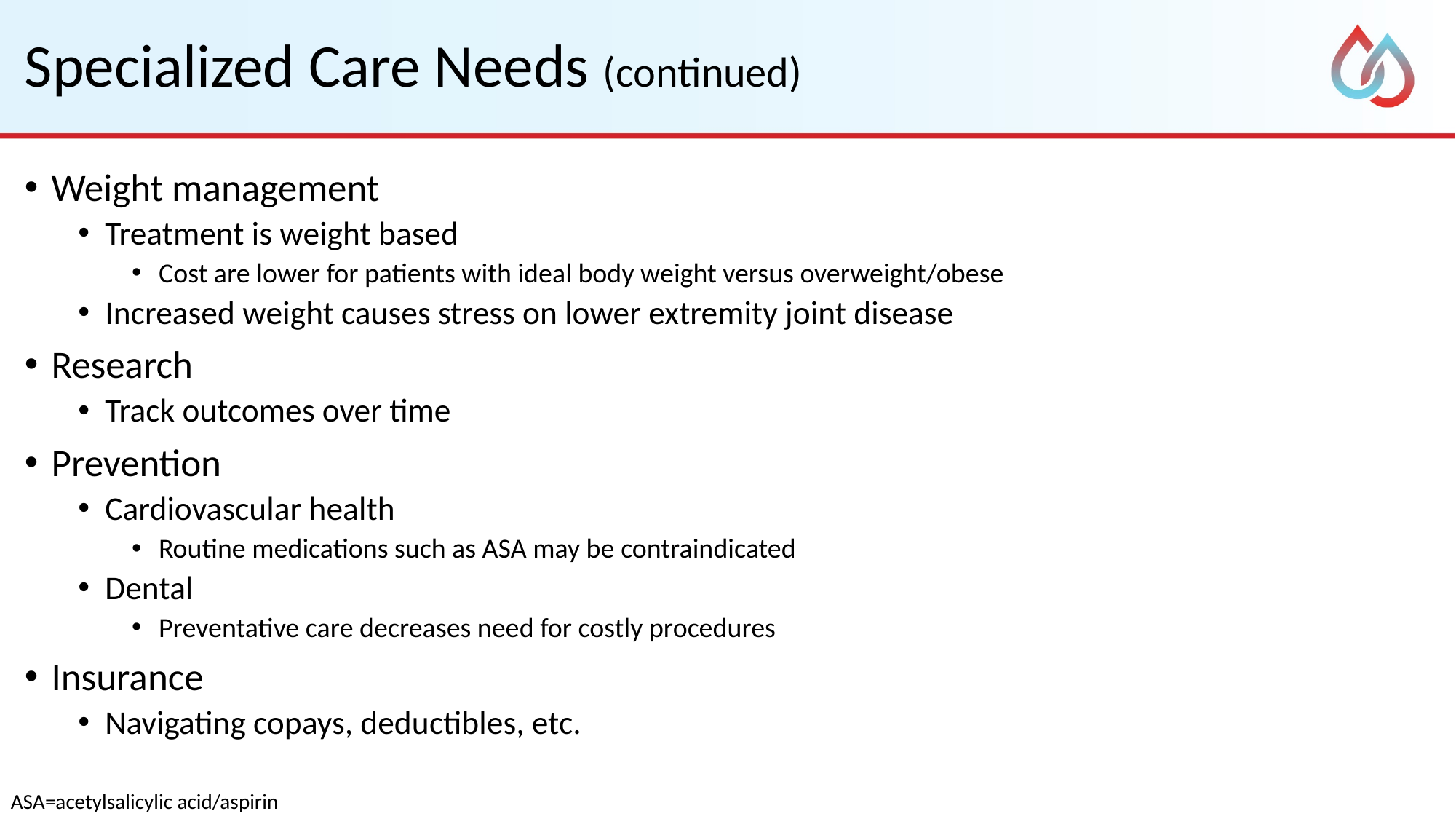

# Specialized Care Needs (continued)
Weight management
Treatment is weight based
Cost are lower for patients with ideal body weight versus overweight/obese
Increased weight causes stress on lower extremity joint disease
Research
Track outcomes over time
Prevention
Cardiovascular health
Routine medications such as ASA may be contraindicated
Dental
Preventative care decreases need for costly procedures
Insurance
Navigating copays, deductibles, etc.

ASA=acetylsalicylic acid/aspirin